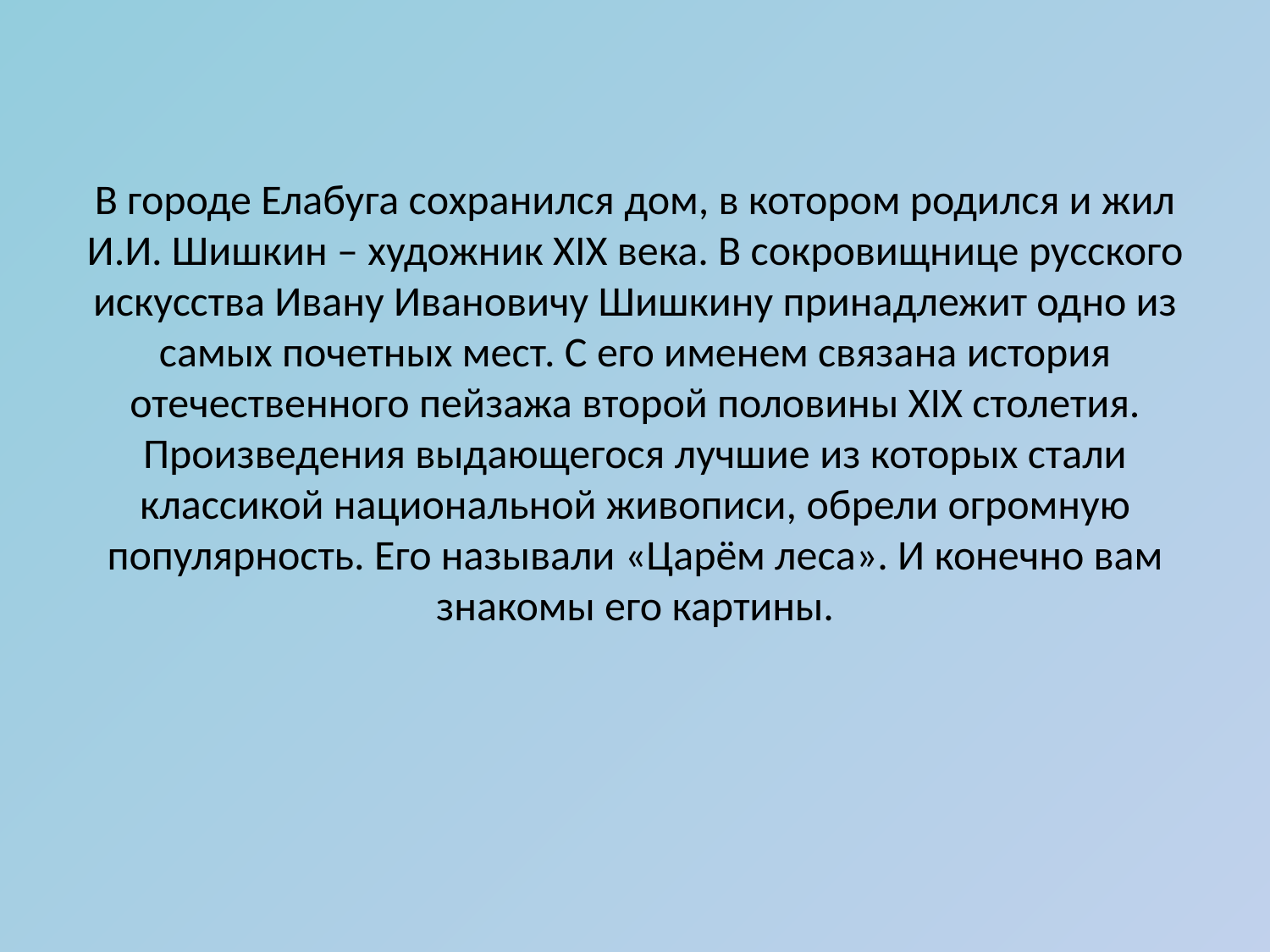

# В городе Елабуга сохранился дом, в котором родился и жил И.И. Шишкин – художник XIX века. В сокровищнице русского искусства Ивану Ивановичу Шишкину принадлежит одно из самых почетных мест. С его именем связана история отечественного пейзажа второй половины XIX столетия. Произведения выдающегося лучшие из которых стали классикой национальной живописи, обрели огромную популярность. Его называли «Царём леса». И конечно вам знакомы его картины.